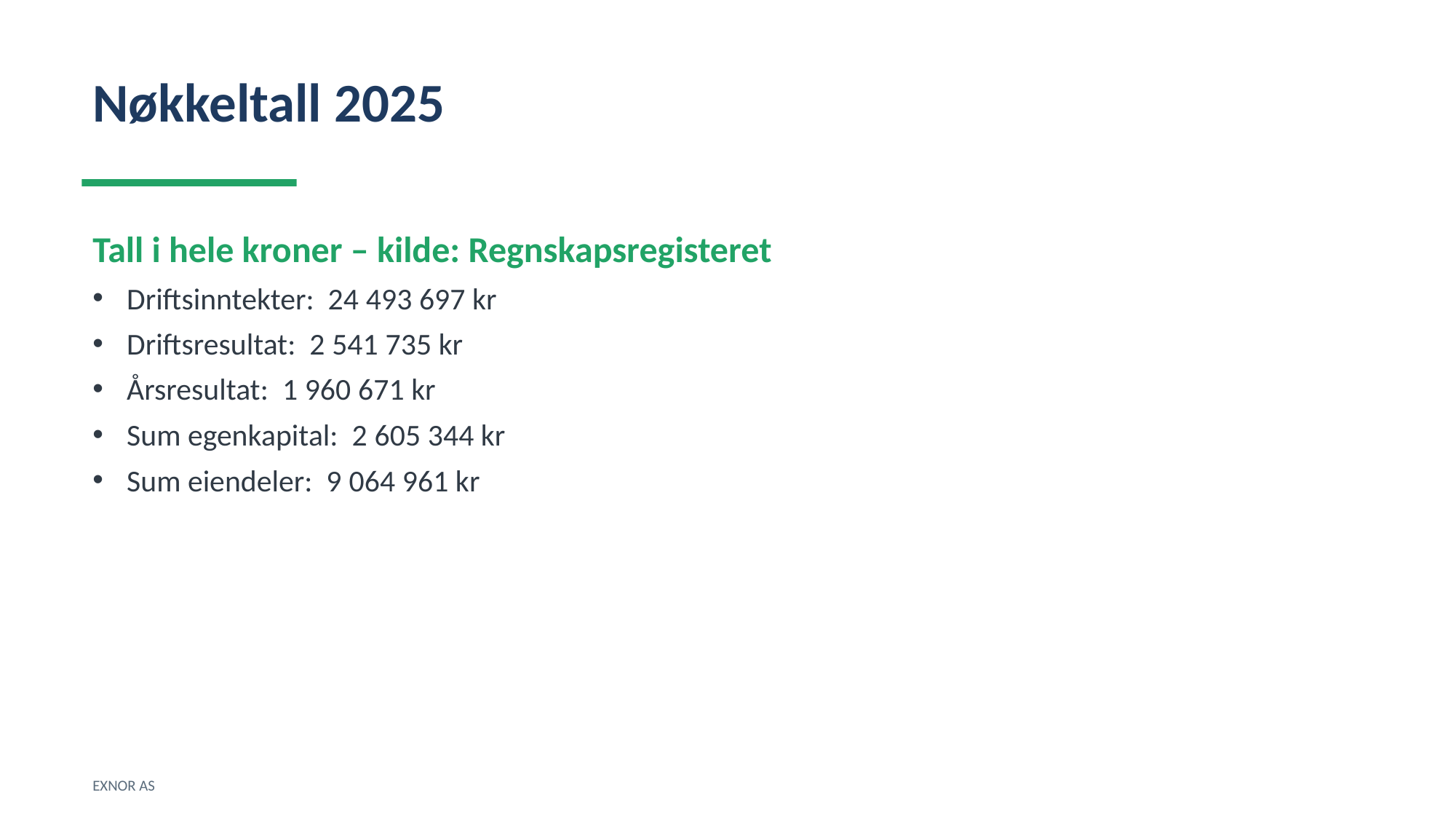

Nøkkeltall 2025

Tall i hele kroner – kilde: Regnskapsregisteret
Driftsinntekter:  24 493 697 kr
Driftsresultat:  2 541 735 kr
Årsresultat:  1 960 671 kr
Sum egenkapital:  2 605 344 kr
Sum eiendeler:  9 064 961 kr
EXNOR AS